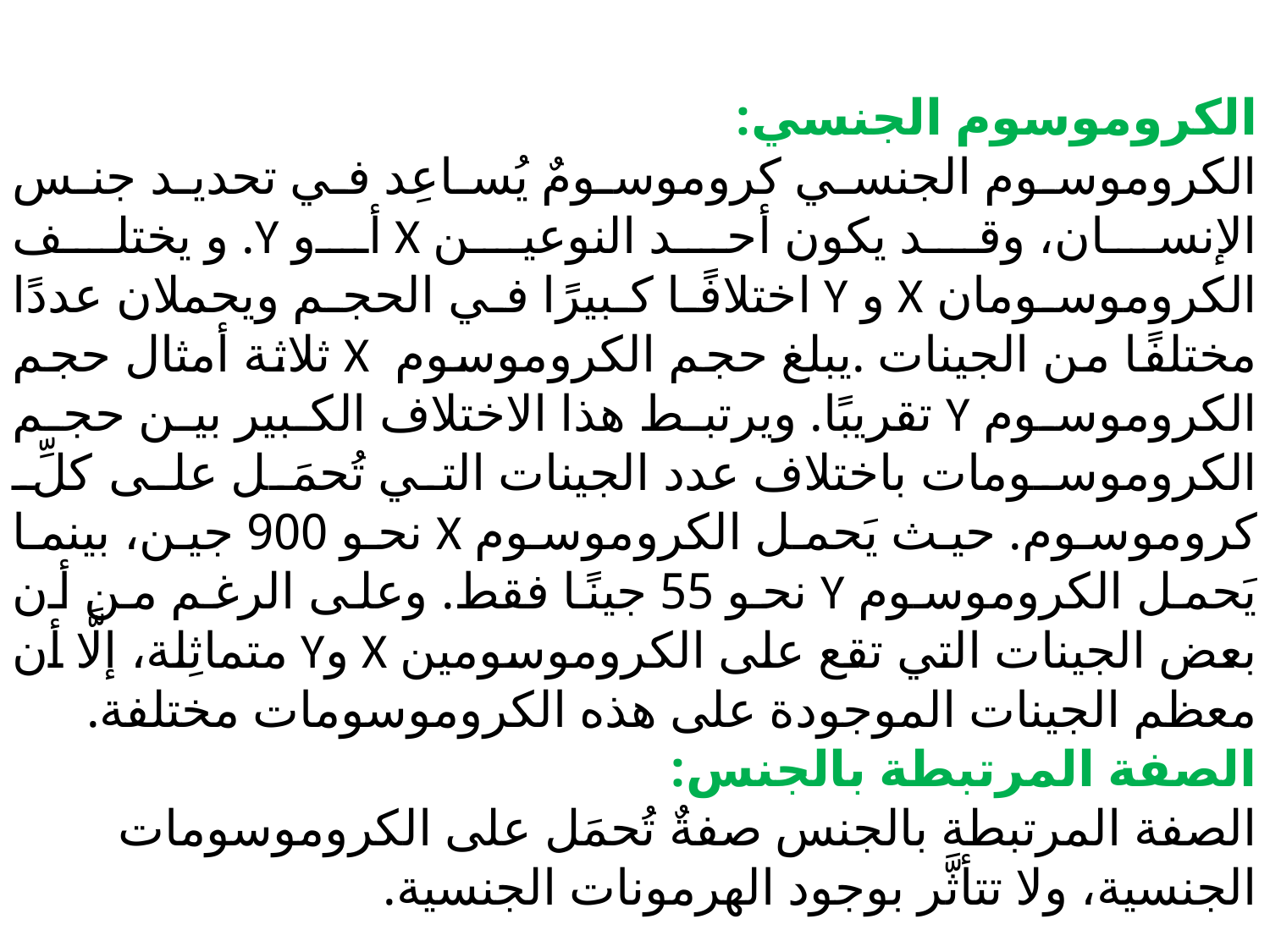

الكروموسوم الجنسي:
الكروموسوم الجنسي كروموسومٌ يُساعِد في تحديد جنس الإنسان، وقد يكون أحد النوعين X أو Y. و يختلف الكروموسومان X و Y اختلافًا كبيرًا في الحجم ويحملان عددًا مختلفًا من الجينات .يبلغ حجم الكروموسوم  X ثلاثة أمثال حجم الكروموسوم Y تقريبًا. ويرتبط هذا الاختلاف الكبير بين حجم الكروموسومات باختلاف عدد الجينات التي تُحمَل على كلِّ كروموسوم. حيث يَحمل الكروموسوم X نحو 900 جين، بينما يَحمل الكروموسوم Y نحو 55 جينًا فقط. وعلى الرغم من أن بعض الجينات التي تقع على الكروموسومين X وY متماثِلة، إلَّا أن معظم الجينات الموجودة على هذه الكروموسومات مختلفة.
الصفة المرتبطة بالجنس:
الصفة المرتبطة بالجنس صفةٌ تُحمَل على الكروموسومات الجنسية، ولا تتأثَّر بوجود الهرمونات الجنسية.